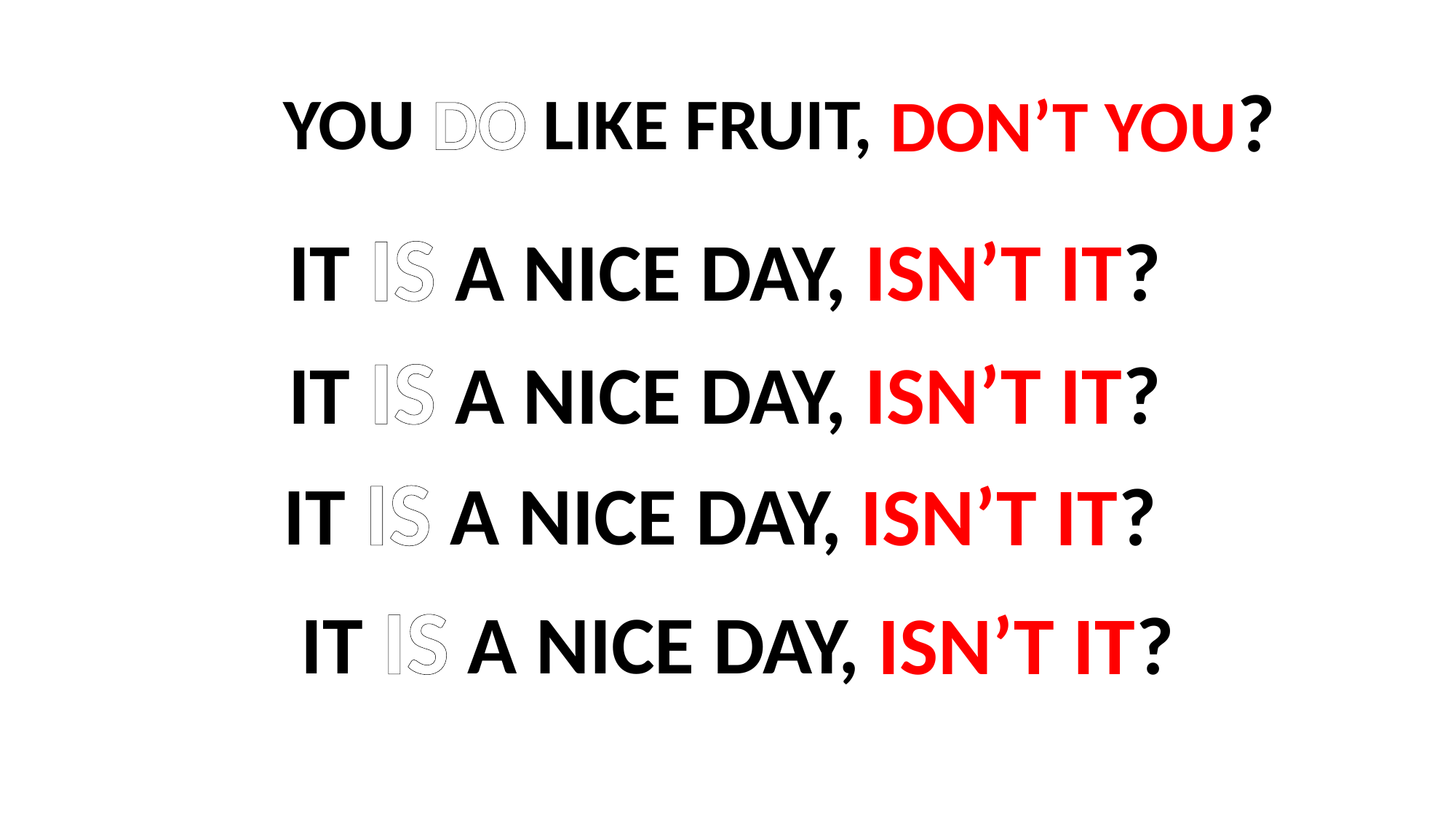

DON’T YOU?
YOU DO LIKE FRUIT,
IT IS A NICE DAY,
ISN’T IT?
IT IS A NICE DAY,
ISN’T IT?
IT IS A NICE DAY,
ISN’T IT?
IT IS A NICE DAY,
ISN’T IT?